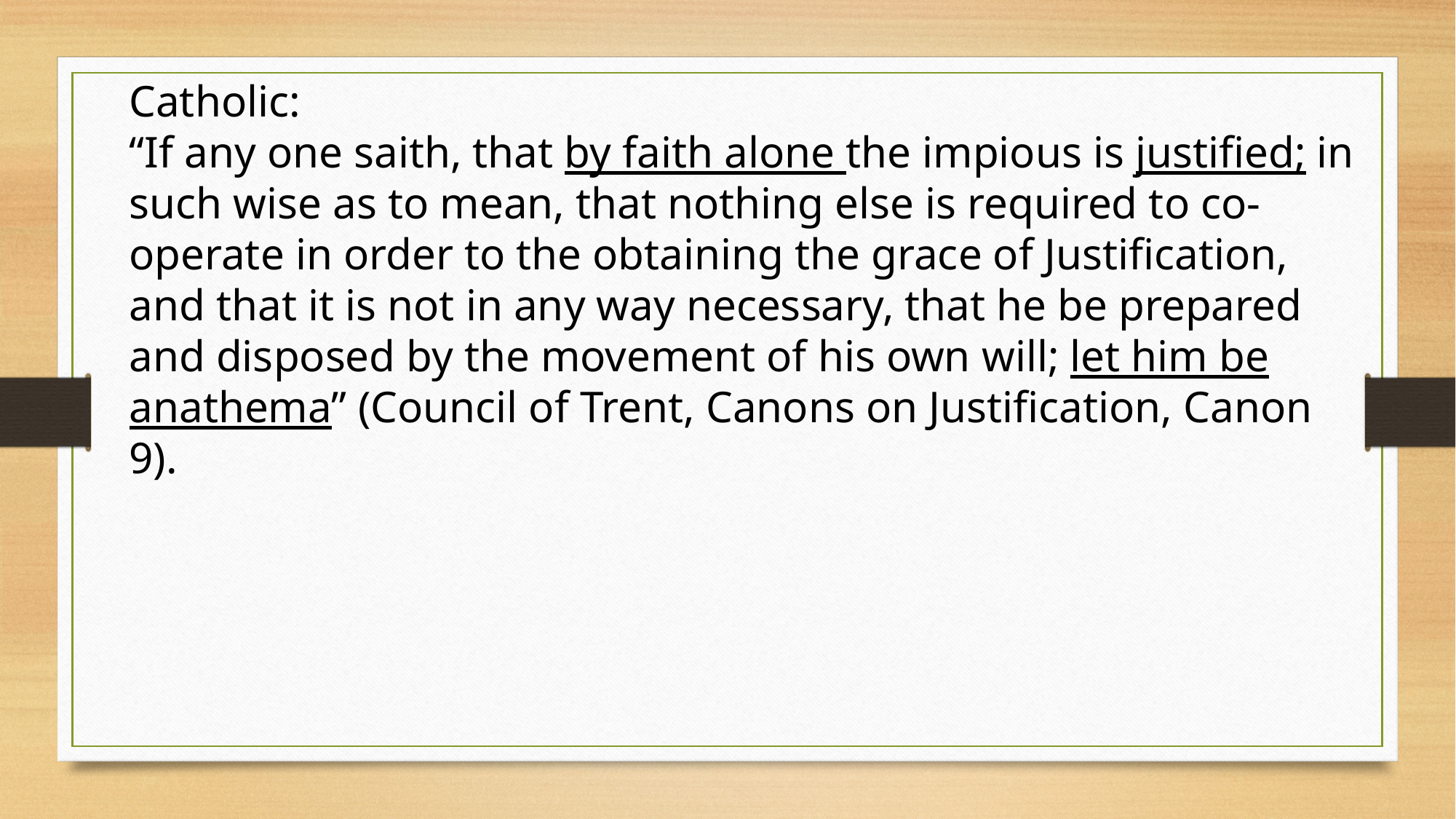

Catholic:
“If any one saith, that by faith alone the impious is justified; in such wise as to mean, that nothing else is required to co-operate in order to the obtaining the grace of Justification, and that it is not in any way necessary, that he be prepared and disposed by the movement of his own will; let him be anathema” (Council of Trent, Canons on Justification, Canon 9).